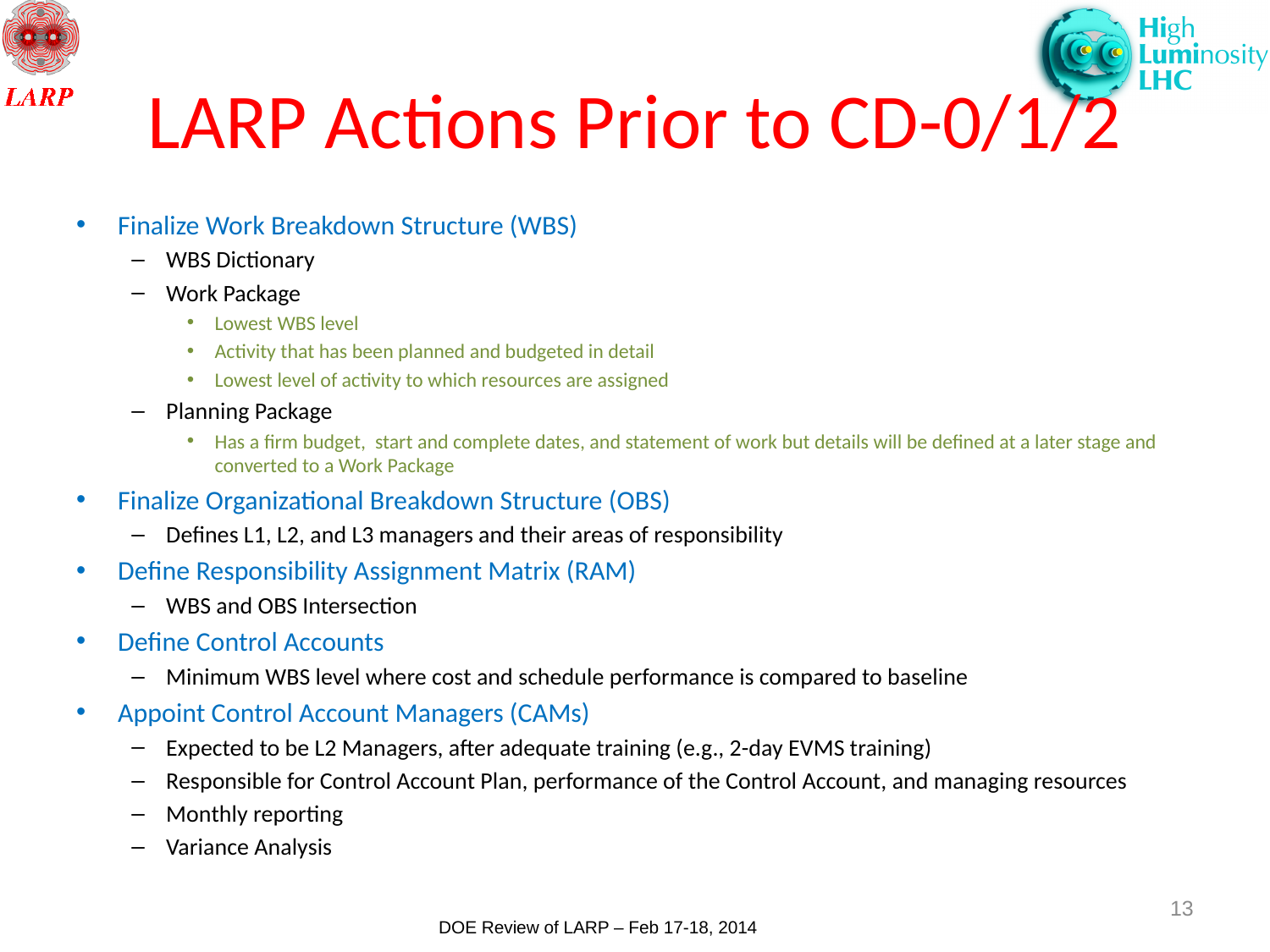

# LARP Actions Prior to CD-0/1/2
Finalize Work Breakdown Structure (WBS)
WBS Dictionary
Work Package
Lowest WBS level
Activity that has been planned and budgeted in detail
Lowest level of activity to which resources are assigned
Planning Package
Has a firm budget,  start and complete dates, and statement of work but details will be defined at a later stage and converted to a Work Package
Finalize Organizational Breakdown Structure (OBS)
Defines L1, L2, and L3 managers and their areas of responsibility
Define Responsibility Assignment Matrix (RAM)
WBS and OBS Intersection
Define Control Accounts
Minimum WBS level where cost and schedule performance is compared to baseline
Appoint Control Account Managers (CAMs)
Expected to be L2 Managers, after adequate training (e.g., 2-day EVMS training)
Responsible for Control Account Plan, performance of the Control Account, and managing resources
Monthly reporting
Variance Analysis
13